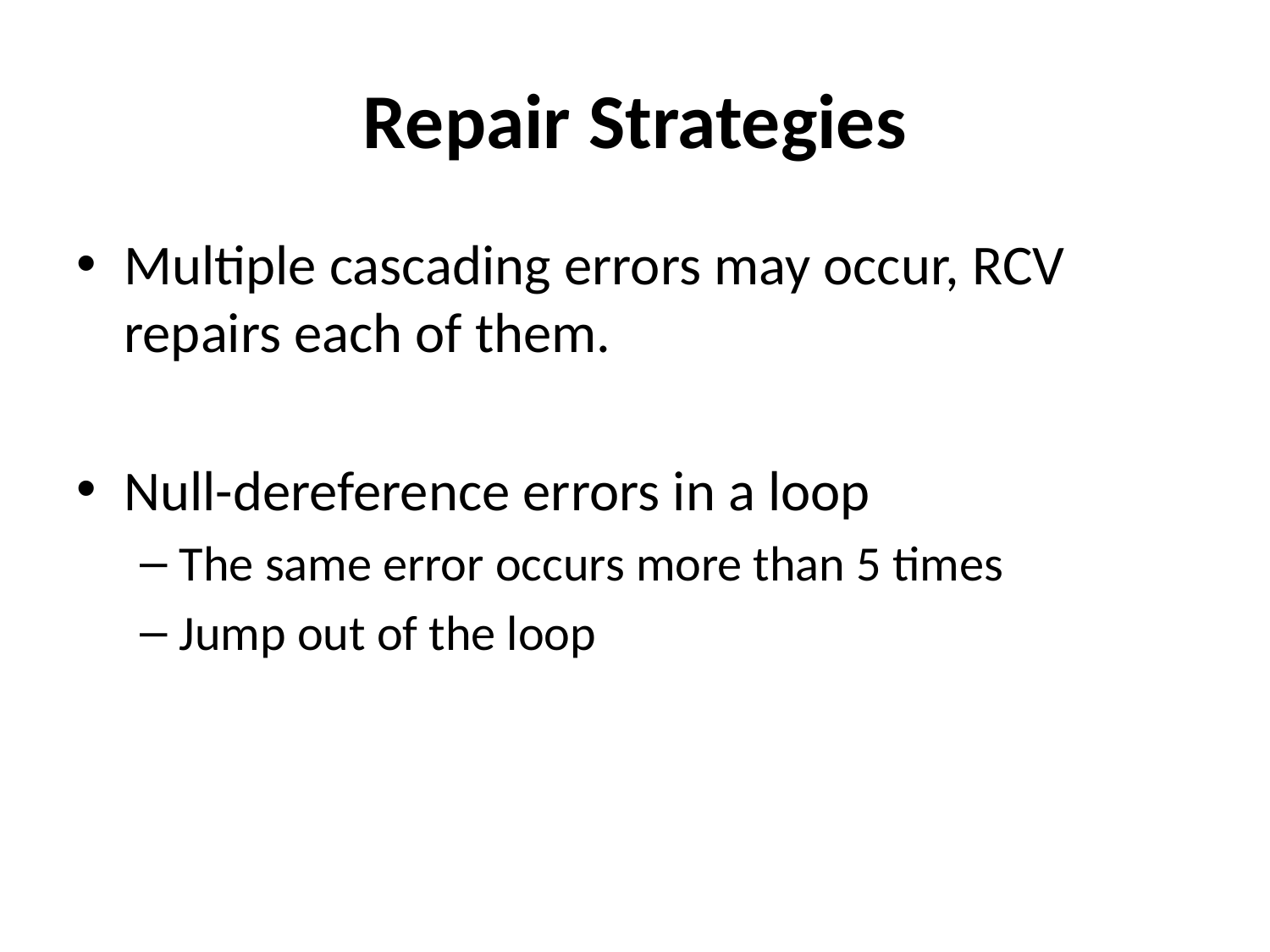

# Repair Strategies
Multiple cascading errors may occur, RCV repairs each of them.

Null-dereference errors in a loop
The same error occurs more than 5 times
Jump out of the loop